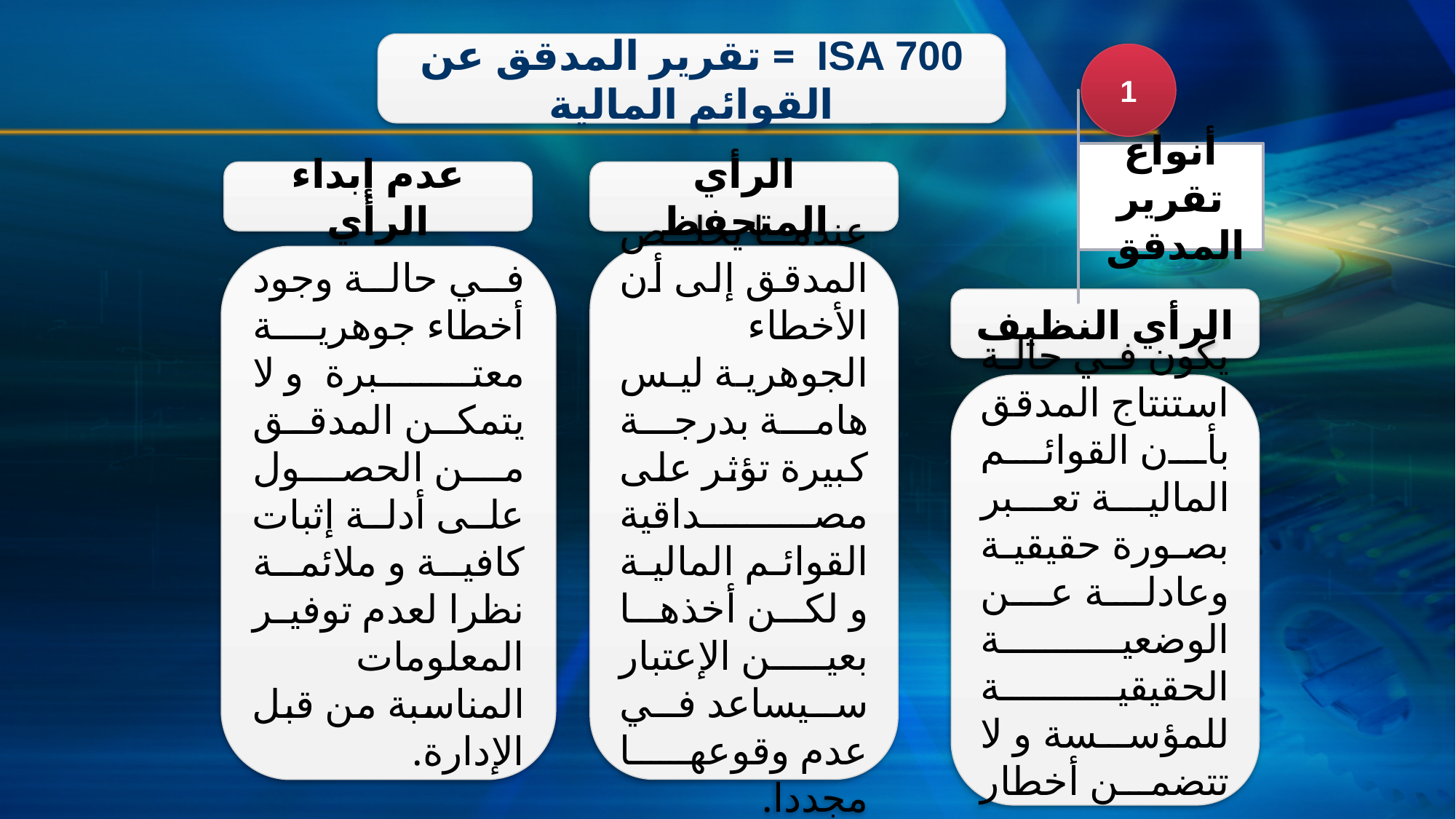

ISA 700  = تقرير المدقق عن القوائم المالية

1
أنواع تقرير المدقق
عدم إبداء الرأي
الرأي المتحفظ
عندما يخلص المدقق إلى أن الأخطاء الجوهرية ليس هامة بدرجة كبيرة تؤثر على مصداقية القوائم المالية و لكن أخذها بعين الإعتبار سيساعد في عدم وقوعها مجددا.
في حالة وجود أخطاء جوهرية معتبرة  و لا يتمكن المدقق من الحصول على أدلة إثبات كافية و ملائمة نظرا لعدم توفير المعلومات المناسبة من قبل الإدارة.
الرأي النظيف
يكون في حالة استنتاج المدقق بأن القوائم المالية تعبر بصورة حقيقية وعادلة عن الوضعية الحقيقية للمؤسسة و لا تتضمن أخطار جوهرية .